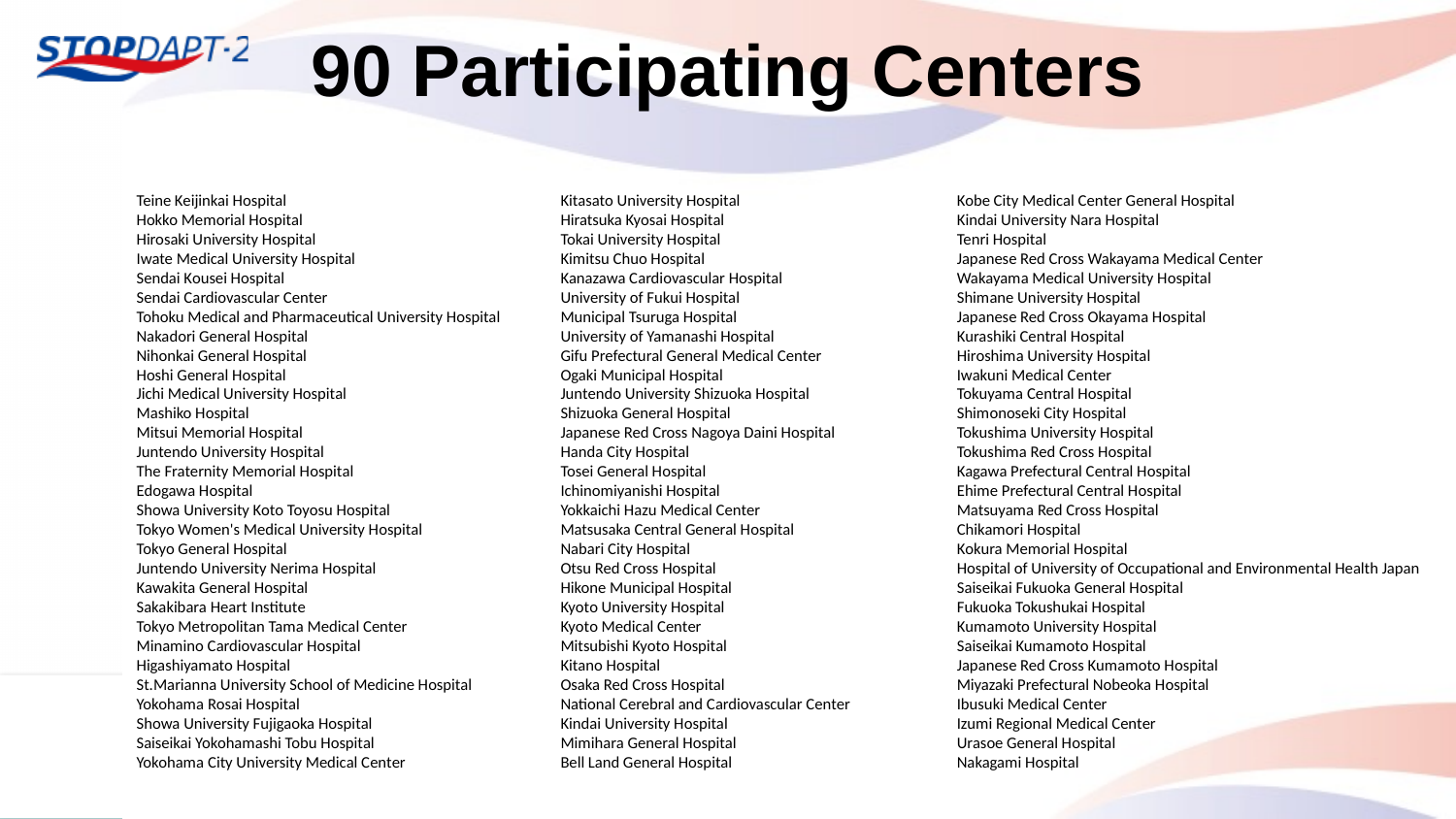

# 90 Participating Centers
Teine Keijinkai Hospital
Hokko Memorial Hospital
Hirosaki University Hospital
Iwate Medical University Hospital
Sendai Kousei Hospital
Sendai Cardiovascular Center
Tohoku Medical and Pharmaceutical University Hospital
Nakadori General Hospital
Nihonkai General Hospital
Hoshi General Hospital
Jichi Medical University Hospital
Mashiko Hospital
Mitsui Memorial Hospital
Juntendo University Hospital
The Fraternity Memorial Hospital
Edogawa Hospital
Showa University Koto Toyosu Hospital
Tokyo Women's Medical University Hospital
Tokyo General Hospital
Juntendo University Nerima Hospital
Kawakita General Hospital
Sakakibara Heart Institute
Tokyo Metropolitan Tama Medical Center
Minamino Cardiovascular Hospital
Higashiyamato Hospital
St.Marianna University School of Medicine Hospital
Yokohama Rosai Hospital
Showa University Fujigaoka Hospital
Saiseikai Yokohamashi Tobu Hospital
Yokohama City University Medical Center
Kitasato University Hospital
Hiratsuka Kyosai Hospital
Tokai University Hospital
Kimitsu Chuo Hospital
Kanazawa Cardiovascular Hospital
University of Fukui Hospital
Municipal Tsuruga Hospital
University of Yamanashi Hospital
Gifu Prefectural General Medical Center
Ogaki Municipal Hospital
Juntendo University Shizuoka Hospital
Shizuoka General Hospital
Japanese Red Cross Nagoya Daini Hospital
Handa City Hospital
Tosei General Hospital
Ichinomiyanishi Hospital
Yokkaichi Hazu Medical Center
Matsusaka Central General Hospital
Nabari City Hospital
Otsu Red Cross Hospital
Hikone Municipal Hospital
Kyoto University Hospital
Kyoto Medical Center
Mitsubishi Kyoto Hospital
Kitano Hospital
Osaka Red Cross Hospital
National Cerebral and Cardiovascular Center
Kindai University Hospital
Mimihara General Hospital
Bell Land General Hospital
Kobe City Medical Center General Hospital
Kindai University Nara Hospital
Tenri Hospital
Japanese Red Cross Wakayama Medical Center
Wakayama Medical University Hospital
Shimane University Hospital
Japanese Red Cross Okayama Hospital
Kurashiki Central Hospital
Hiroshima University Hospital
Iwakuni Medical Center
Tokuyama Central Hospital
Shimonoseki City Hospital
Tokushima University Hospital
Tokushima Red Cross Hospital
Kagawa Prefectural Central Hospital
Ehime Prefectural Central Hospital
Matsuyama Red Cross Hospital
Chikamori Hospital
Kokura Memorial Hospital
Hospital of University of Occupational and Environmental Health Japan
Saiseikai Fukuoka General Hospital
Fukuoka Tokushukai Hospital
Kumamoto University Hospital
Saiseikai Kumamoto Hospital
Japanese Red Cross Kumamoto Hospital
Miyazaki Prefectural Nobeoka Hospital
Ibusuki Medical Center
Izumi Regional Medical Center
Urasoe General Hospital
Nakagami Hospital